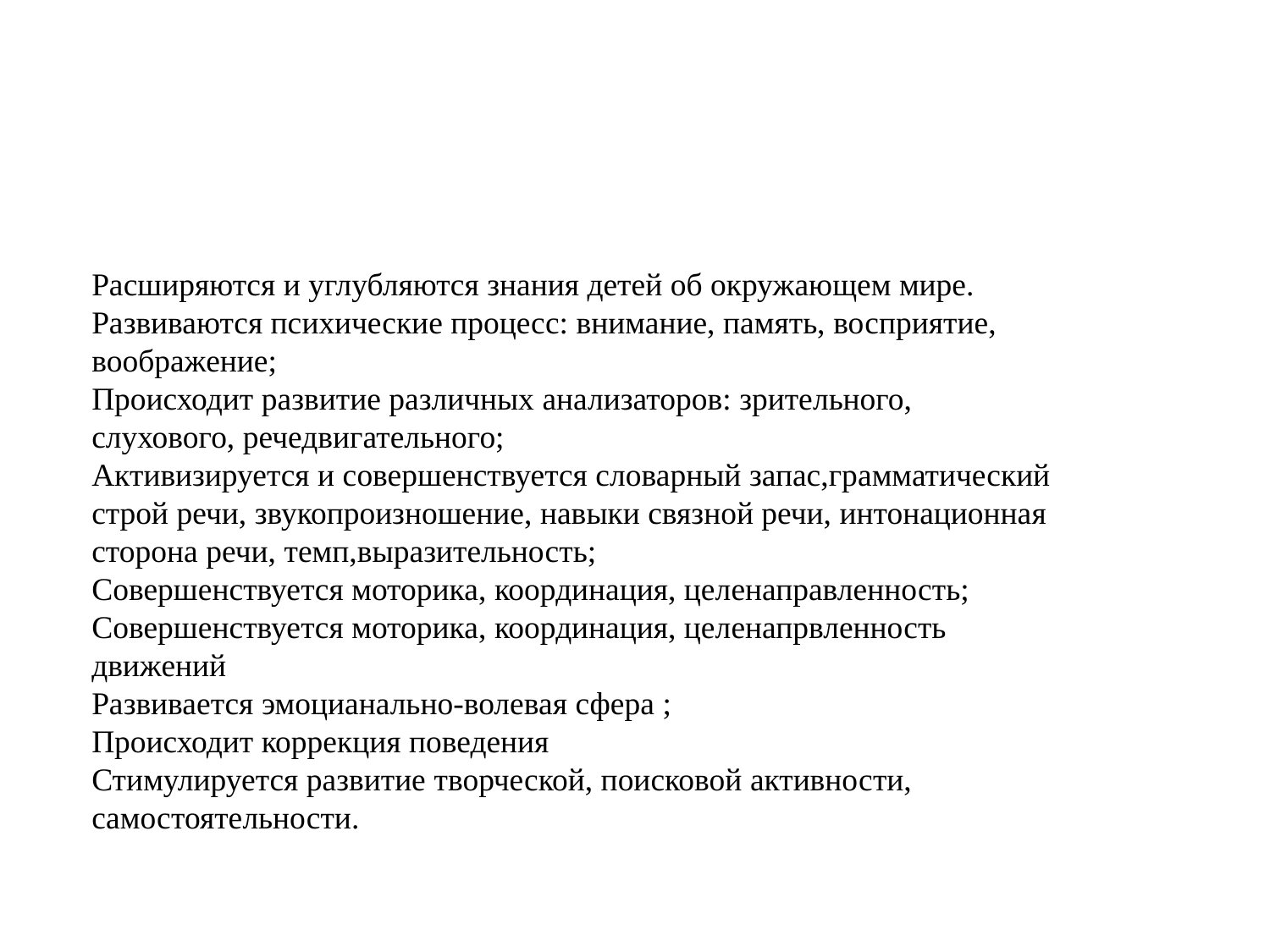

Расширяются и углубляются знания детей об окружающем мире.
Развиваются психические процесс: внимание, память, восприятие, воображение;
Происходит развитие различных анализаторов: зрительного, слухового, речедвигательного;
Активизируется и совершенствуется словарный запас,грамматический строй речи, звукопроизношение, навыки связной речи, интонационная сторона речи, темп,выразительность;
Совершенствуется моторика, координация, целенаправленность;
Совершенствуется моторика, координация, целенапрвленность движений
Развивается эмоцианально-волевая сфера ;
Происходит коррекция поведения
Стимулируется развитие творческой, поисковой активности, самостоятельности.